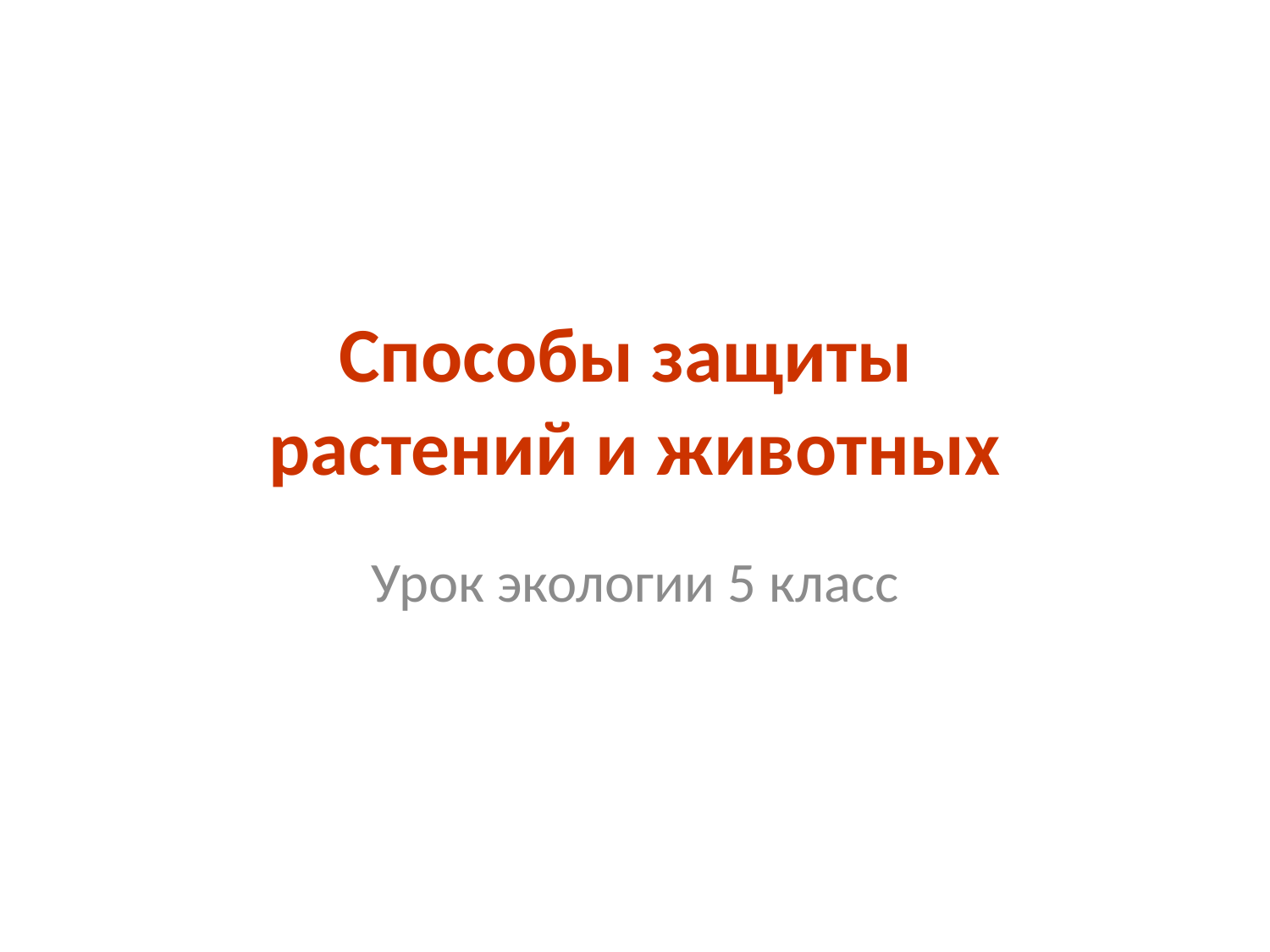

# Способы защиты растений и животных
Урок экологии 5 класс